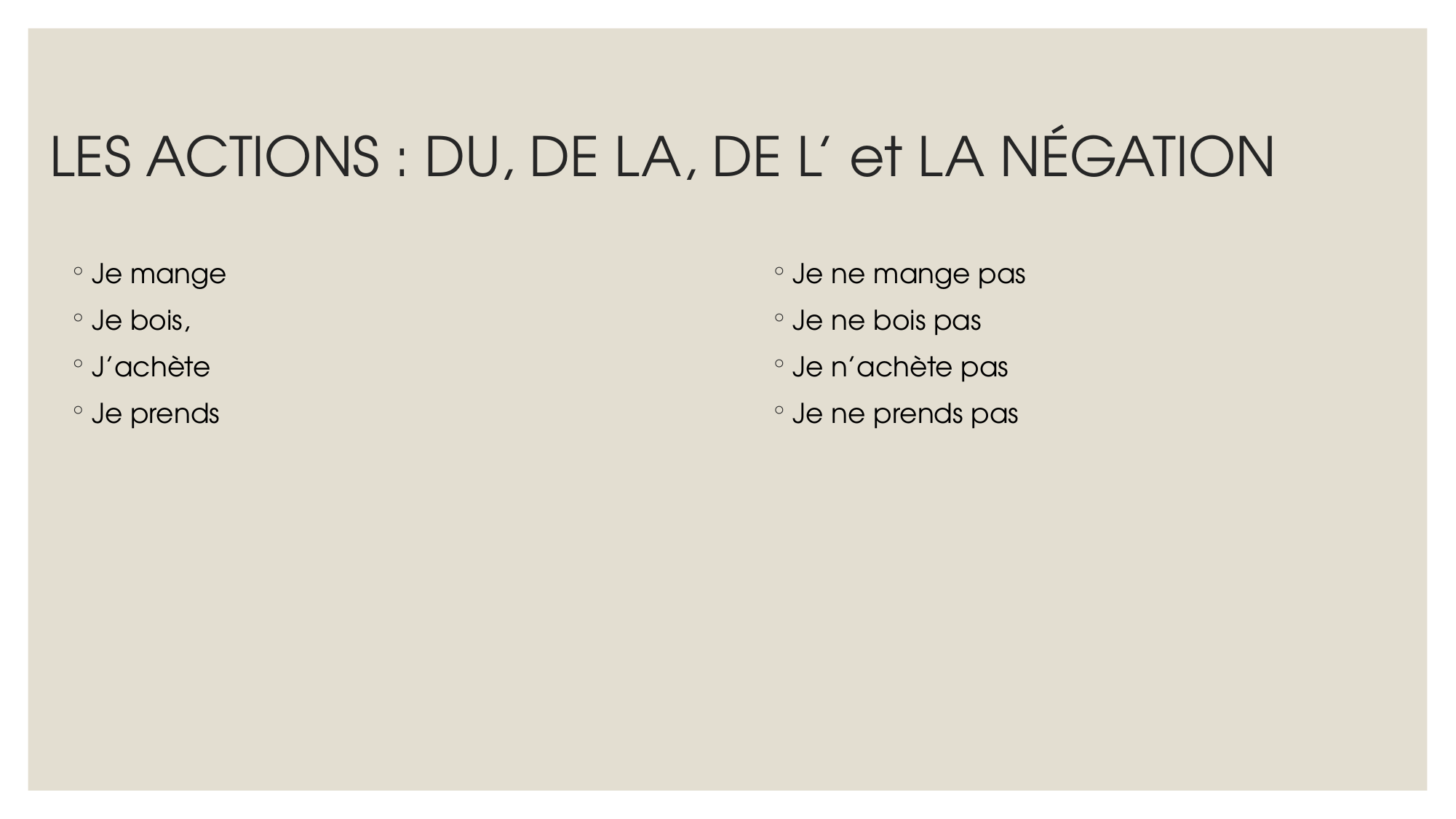

# LES ACTIONS : DU, DE LA, DE L’ et LA NÉGATION
Je mange
Je bois,
J’achète
Je prends
Je ne mange pas
Je ne bois pas
Je n’achète pas
Je ne prends pas